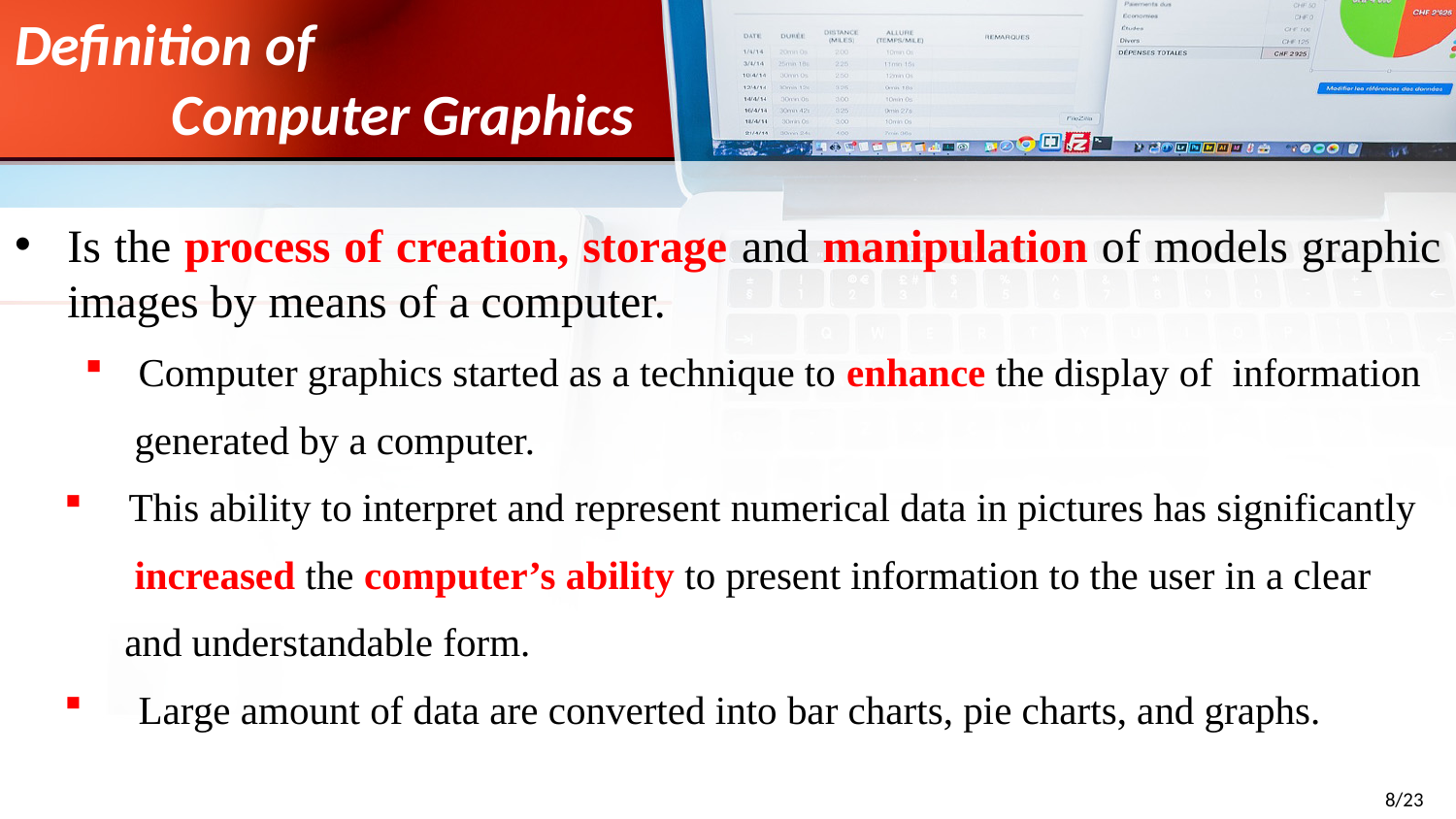

# Definition of Computer Graphics

Is the process of creation, storage and manipulation of models graphic images by means of a computer.
 Computer graphics started as a technique to enhance the display of  information
     generated by a computer.
This ability to interpret and represent numerical data in pictures has significantly
     increased the computer’s ability to present information to the user in a clear
    and understandable form.
 Large amount of data are converted into bar charts, pie charts, and graphs.
8/23